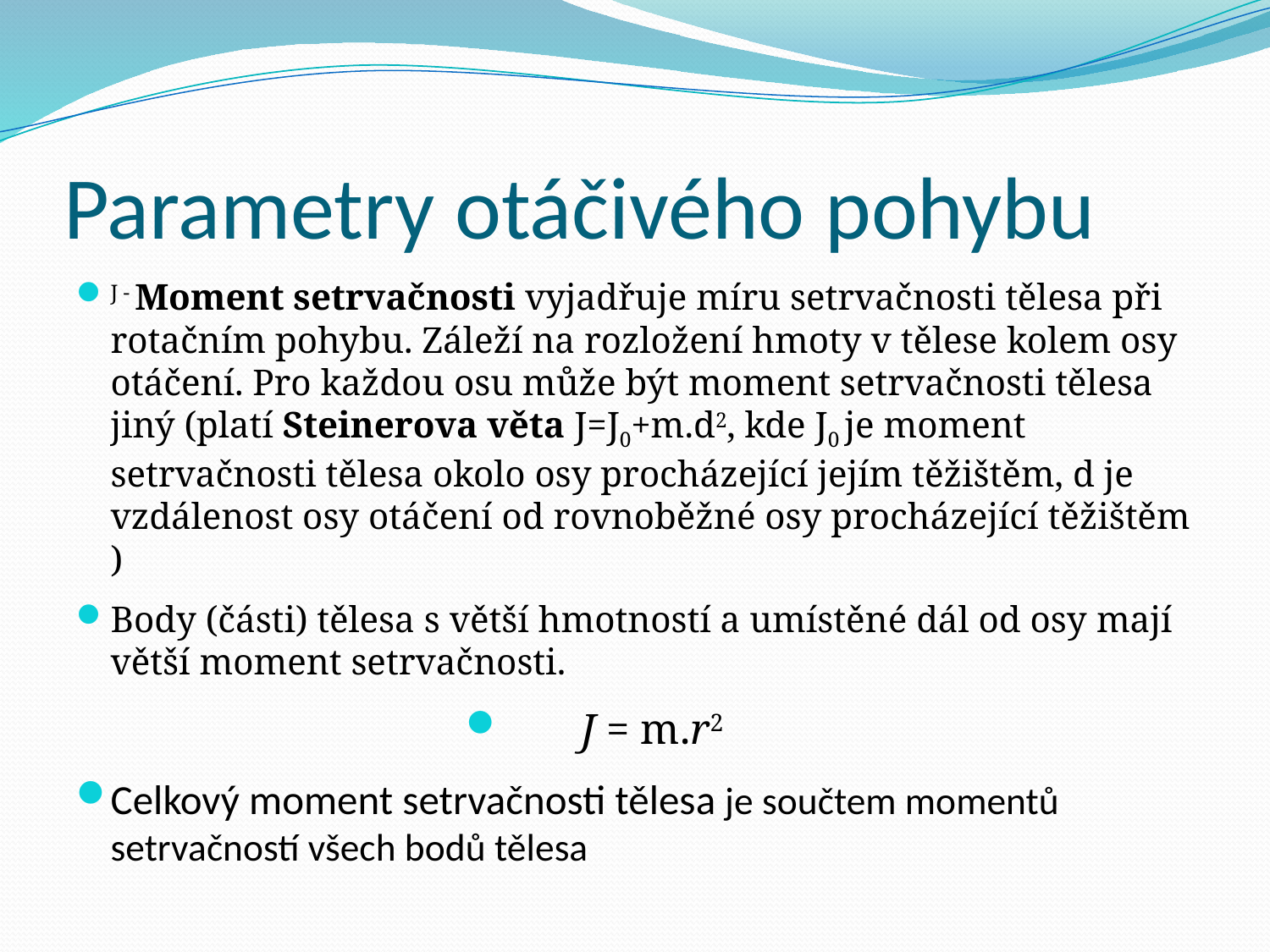

# Parametry otáčivého pohybu
J - Moment setrvačnosti vyjadřuje míru setrvačnosti tělesa při rotačním pohybu. Záleží na rozložení hmoty v tělese kolem osy otáčení. Pro každou osu může být moment setrvačnosti tělesa jiný (platí Steinerova věta J=J0+m.d2, kde J0 je moment setrvačnosti tělesa okolo osy procházející jejím těžištěm, d je vzdálenost osy otáčení od rovnoběžné osy procházející těžištěm )
Body (části) tělesa s větší hmotností a umístěné dál od osy mají větší moment setrvačnosti.
J = m.r2
Celkový moment setrvačnosti tělesa je součtem momentů setrvačností všech bodů tělesa